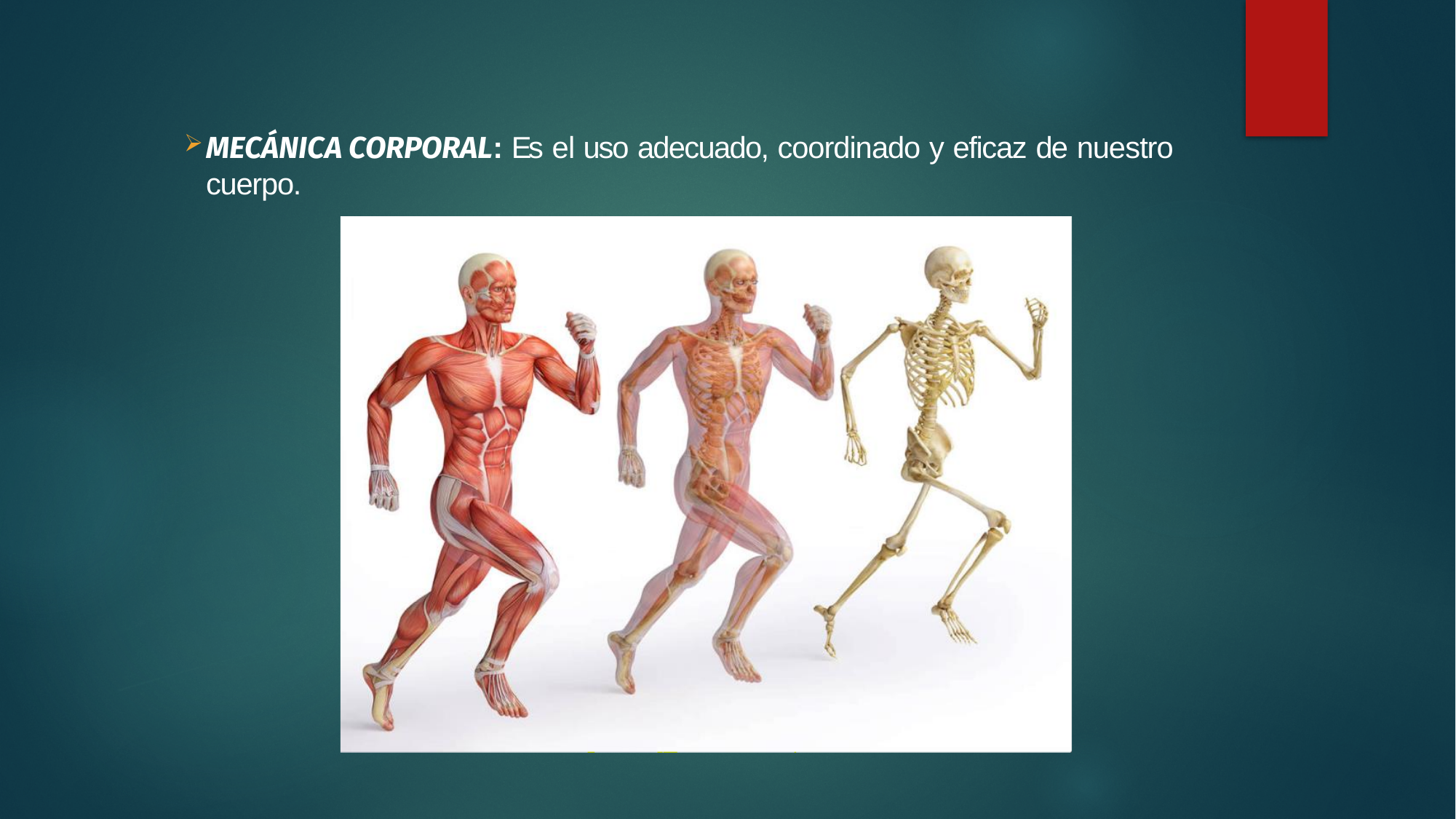

MECÁNICA CORPORAL: Es el uso adecuado, coordinado y eficaz de nuestro cuerpo.